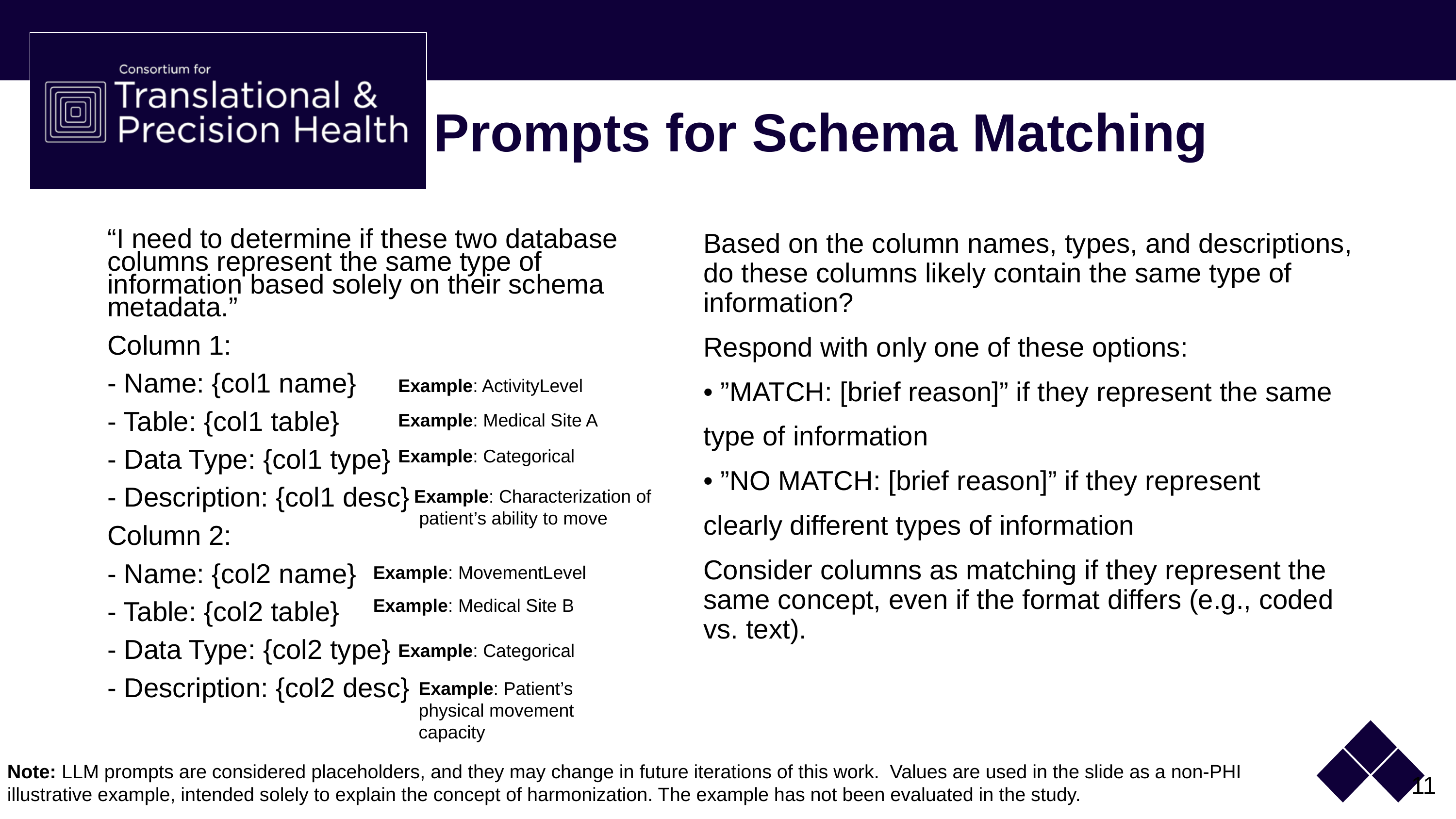

# Prompts for Schema Matching

“I need to determine if these two database columns represent the same type of information based solely on their schema metadata.”
Column 1:
- Name: {col1 name}
- Table: {col1 table}
- Data Type: {col1 type}
- Description: {col1 desc}
Column 2:
- Name: {col2 name}
- Table: {col2 table}
- Data Type: {col2 type}
- Description: {col2 desc}
Based on the column names, types, and descriptions, do these columns likely contain the same type of information?
Respond with only one of these options:
• ”MATCH: [brief reason]” if they represent the same
type of information
• ”NO MATCH: [brief reason]” if they represent
clearly different types of information
Consider columns as matching if they represent the same concept, even if the format differs (e.g., coded vs. text).

Example: ActivityLevel

Example: Medical Site A

Example: Categorical

Example: Characterization of
 patient’s ability to move

Example: MovementLevel

Example: Medical Site B

Example: Categorical

Example: Patient’s
physical movement
capacity
Note: LLM prompts are considered placeholders, and they may change in future iterations of this work.  Values are used in the slide as a non-PHI illustrative example, intended solely to explain the concept of harmonization. The example has not been evaluated in the study.

11